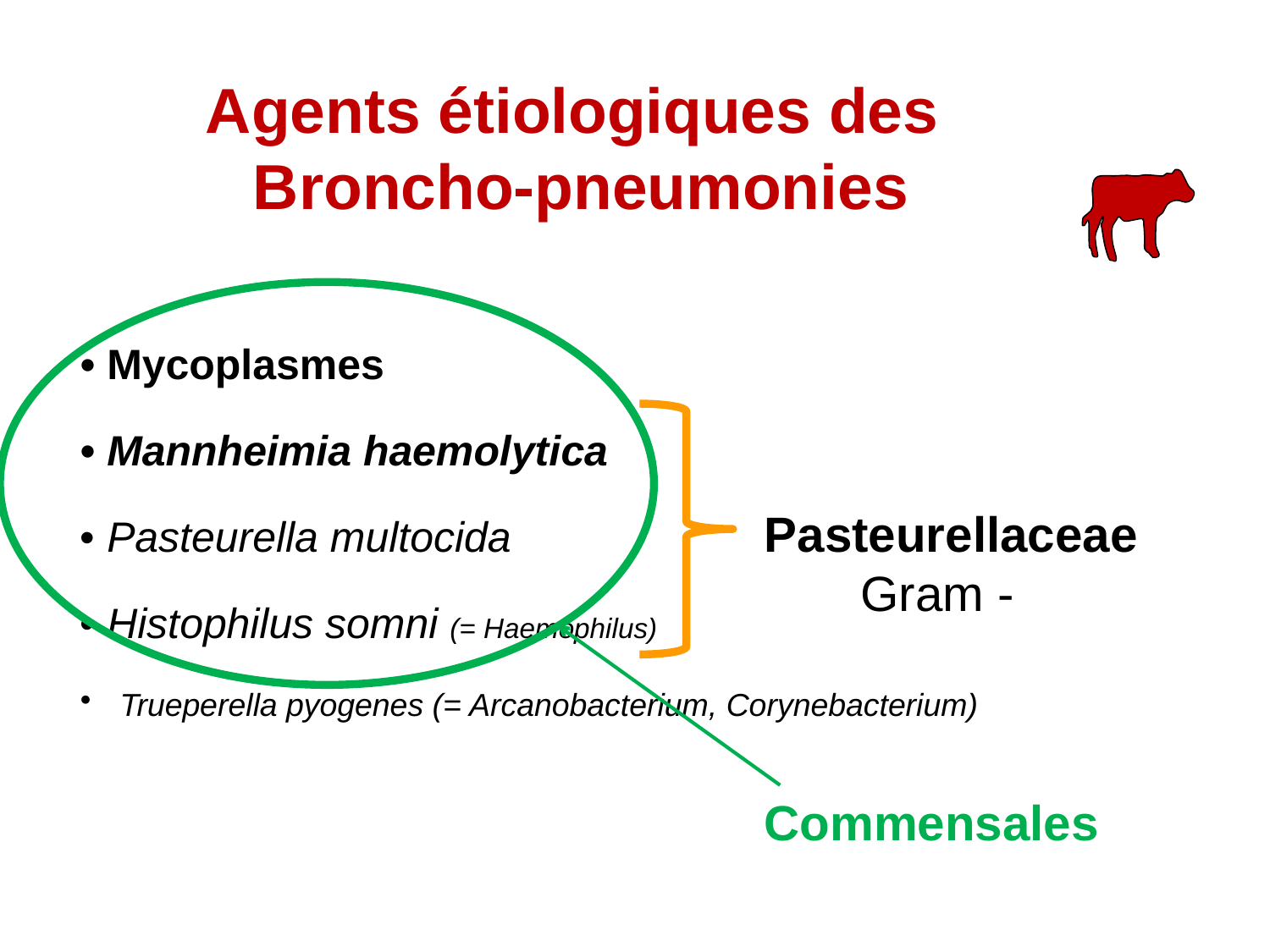

Agents étiologiques des
Broncho-pneumonies

• Mycoplasmes

• Mannheimia haemolytica

• Pasteurella multocida

• Histophilus somni (= Haemophilus)

Trueperella pyogenes (= Arcanobacterium, Corynebacterium)

Pasteurellaceae
Gram -
Commensales